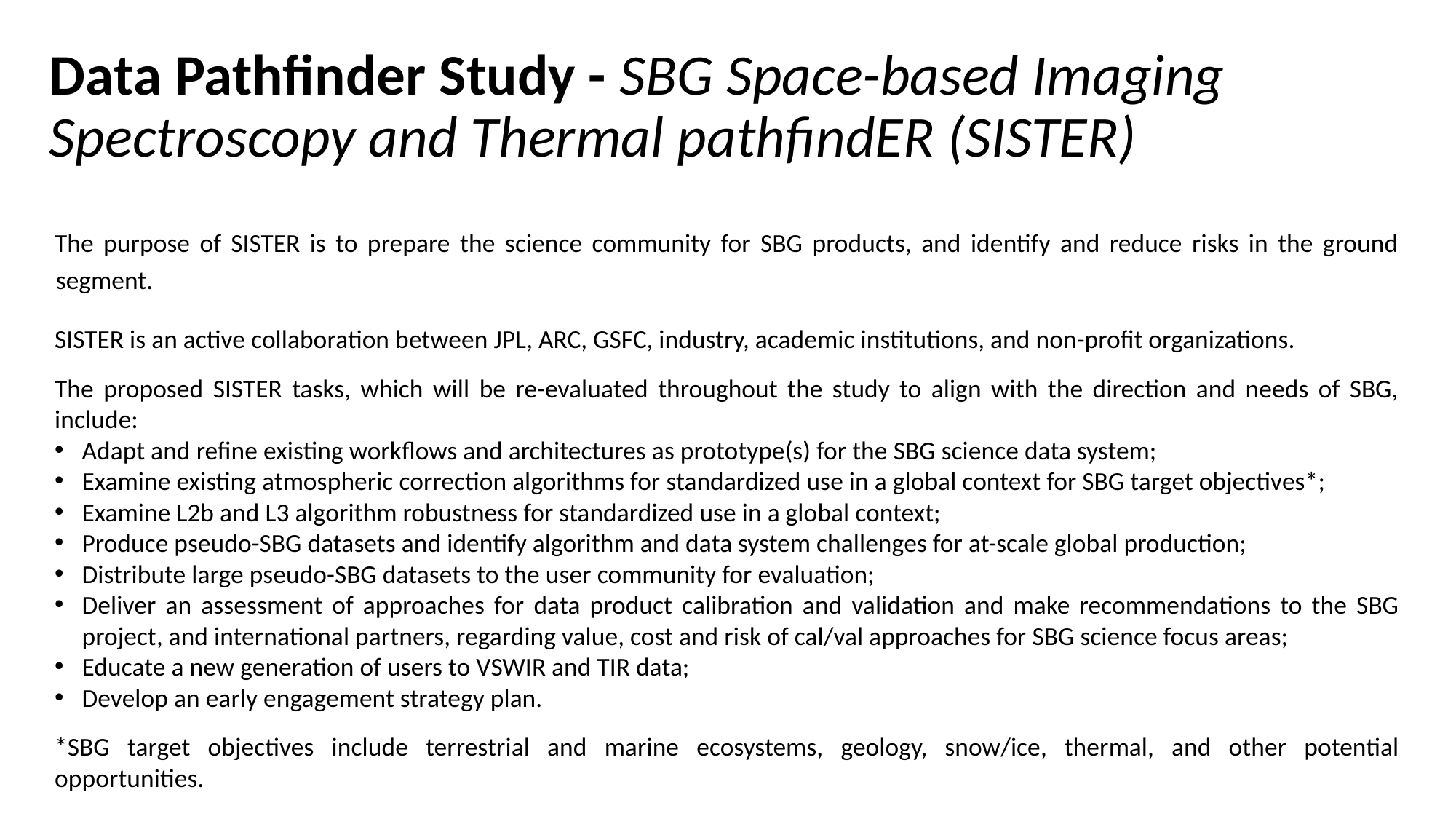

# Data Pathfinder Study - SBG Space-based Imaging Spectroscopy and Thermal pathfindER (SISTER)
The purpose of SISTER is to prepare the science community for SBG products, and identify and reduce risks in the ground segment.

SISTER is an active collaboration between JPL, ARC, GSFC, industry, academic institutions, and non-profit organizations.

The proposed SISTER tasks, which will be re-evaluated throughout the study to align with the direction and needs of SBG, include:
Adapt and refine existing workflows and architectures as prototype(s) for the SBG science data system;
Examine existing atmospheric correction algorithms for standardized use in a global context for SBG target objectives*;
Examine L2b and L3 algorithm robustness for standardized use in a global context;
Produce pseudo-SBG datasets and identify algorithm and data system challenges for at-scale global production;
Distribute large pseudo-SBG datasets to the user community for evaluation;
Deliver an assessment of approaches for data product calibration and validation and make recommendations to the SBG project, and international partners, regarding value, cost and risk of cal/val approaches for SBG science focus areas;
Educate a new generation of users to VSWIR and TIR data;
Develop an early engagement strategy plan.

*SBG target objectives include terrestrial and marine ecosystems, geology, snow/ice, thermal, and other potential opportunities.